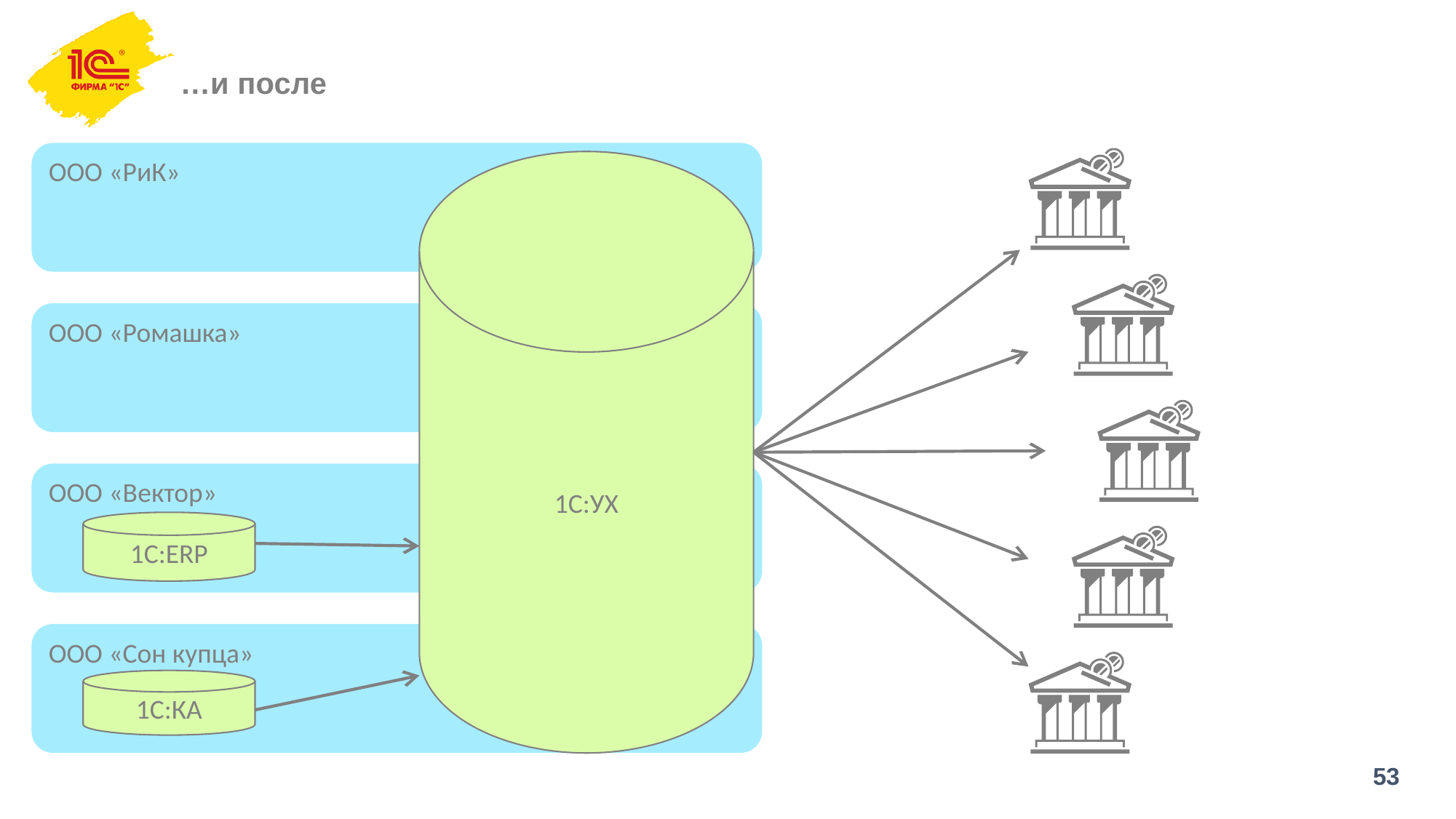

# …и после
ООО «РиК»

1С:УХ

ООО «Ромашка»

ООО «Вектор»
1С:ERP

ООО «Сон купца»

1С:КА